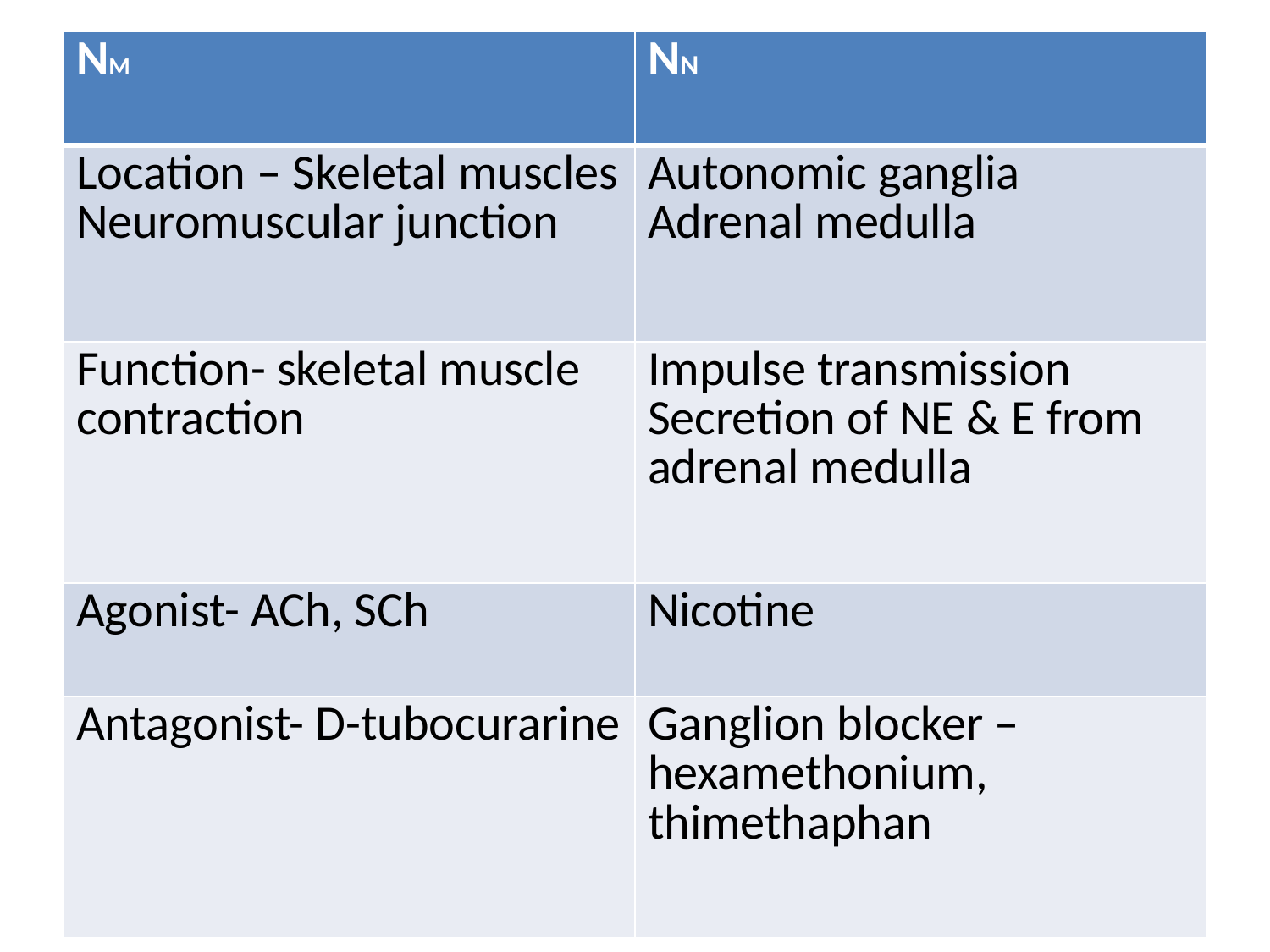

| NM | NN |
| --- | --- |
| Location – Skeletal muscles Neuromuscular junction | Autonomic ganglia Adrenal medulla |
| Function- skeletal muscle contraction | Impulse transmission Secretion of NE & E from adrenal medulla |
| Agonist- ACh, SCh | Nicotine |
| Antagonist- D-tubocurarine | Ganglion blocker – hexamethonium, thimethaphan |
#